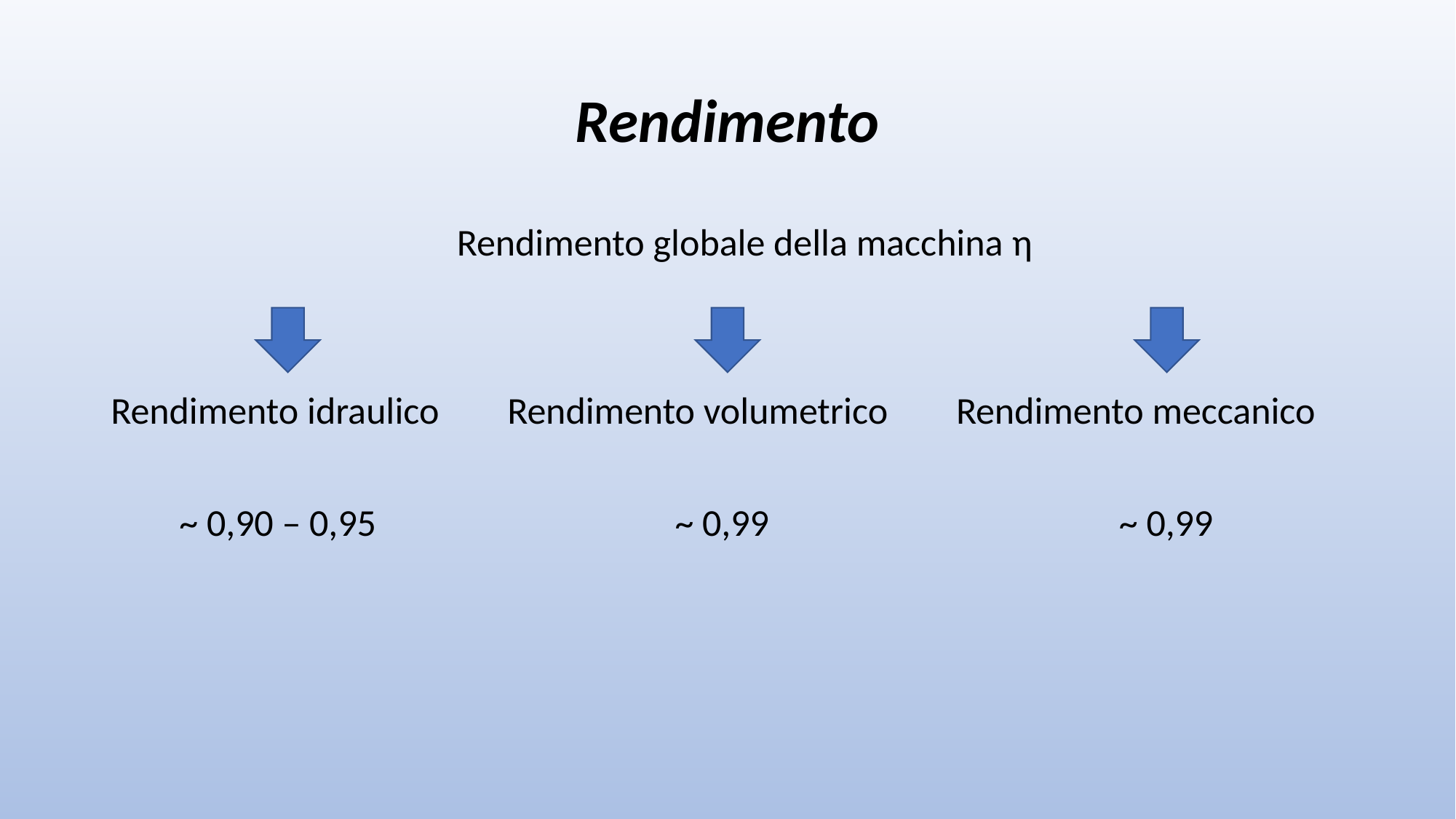

# Rendimento
Rendimento globale della macchina η

Rendimento idraulico        Rendimento volumetrico        Rendimento meccanico

        ~ 0,90 – 0,95                                   ~ 0,99                                         ~ 0,99